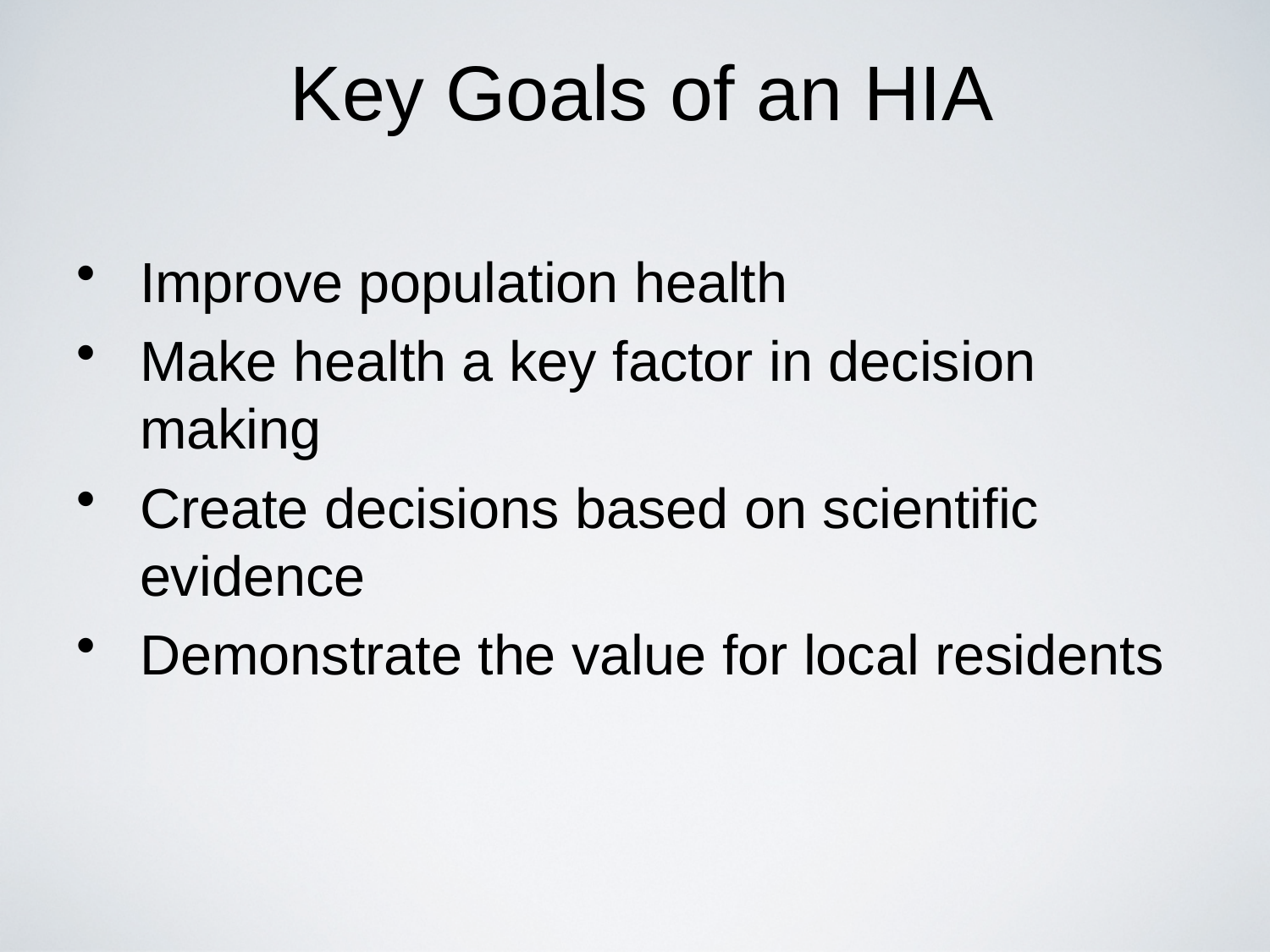

# Key Goals of an HIA
Improve population health
Make health a key factor in decision making
Create decisions based on scientific evidence
Demonstrate the value for local residents